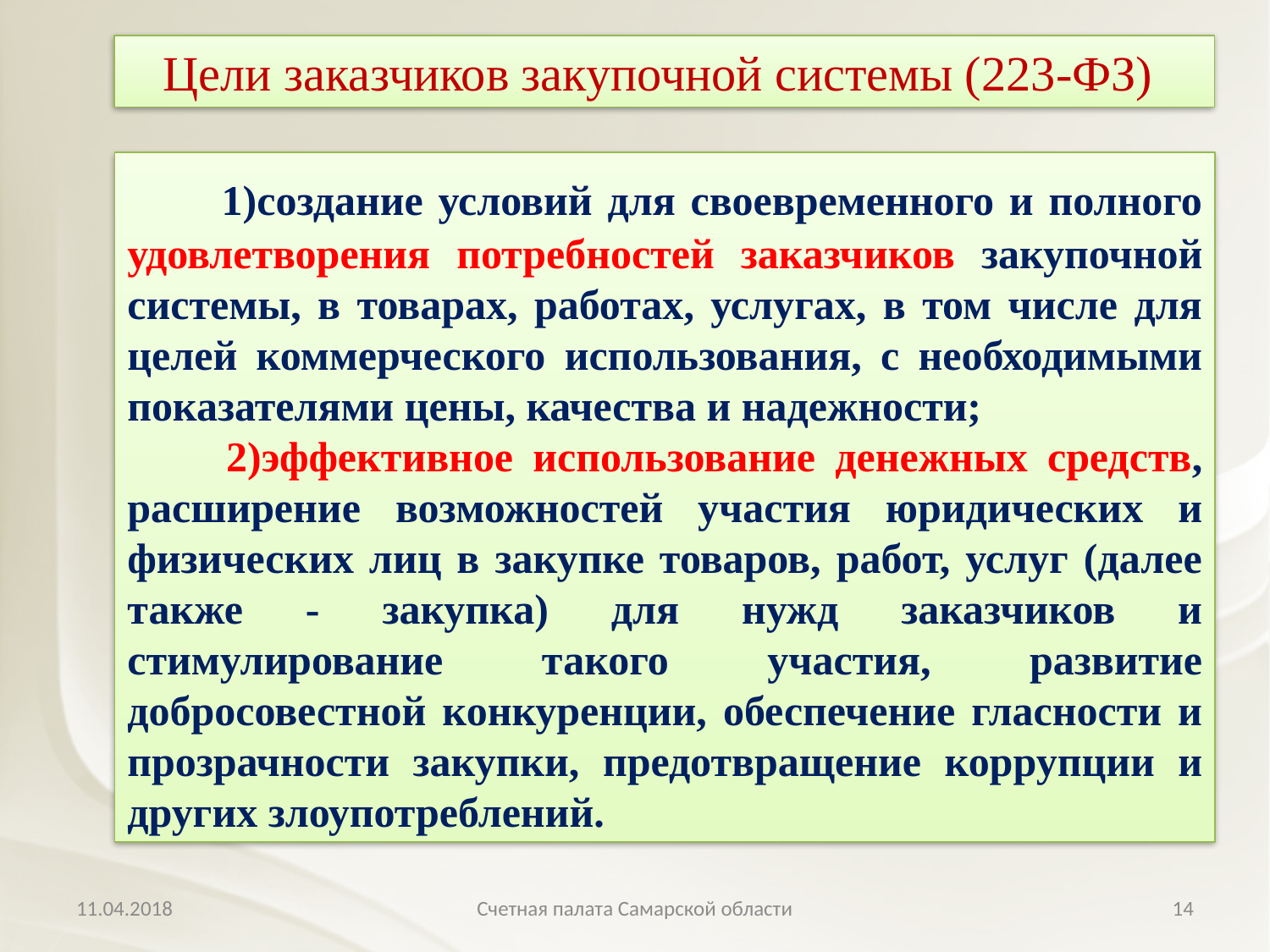

Цели заказчиков закупочной системы (223-ФЗ)
     1)создание условий для своевременного и полного удовлетворения потребностей заказчиков закупочной системы, в товарах, работах, услугах, в том числе для целей коммерческого использования, с необходимыми показателями цены, качества и надежности;
     2)эффективное использование денежных средств, расширение возможностей участия юридических и физических лиц в закупке товаров, работ, услуг (далее также - закупка) для нужд заказчиков и стимулирование такого участия, развитие добросовестной конкуренции, обеспечение гласности и прозрачности закупки, предотвращение коррупции и других злоупотреблений.
11.04.2018
Счетная палата Самарской области
14